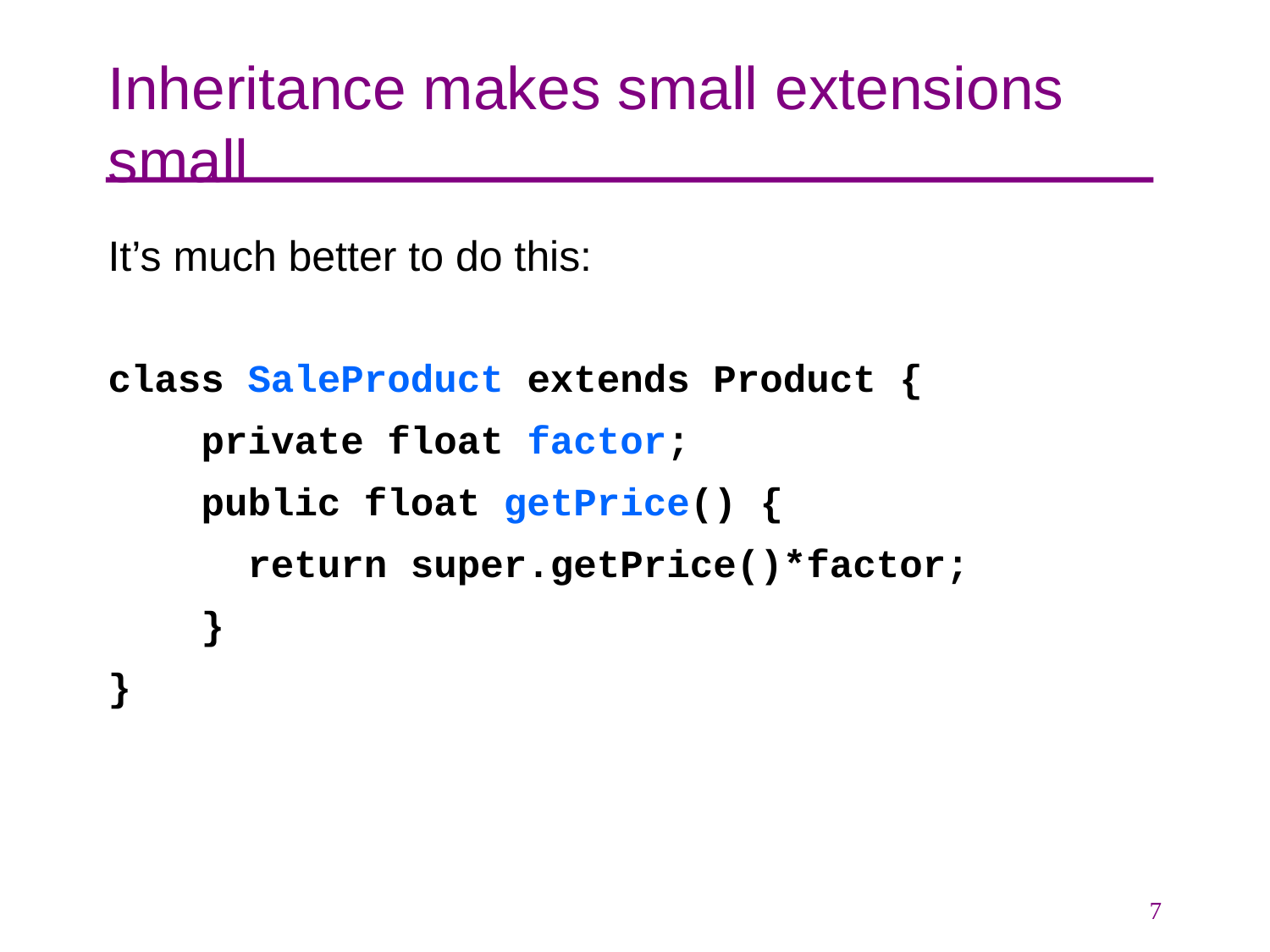

# Inheritance makes small extensions small
It’s much better to do this:

class SaleProduct extends Product {
    private float factor;
    public float getPrice() {
      return super.getPrice()*factor;
    }
}

7